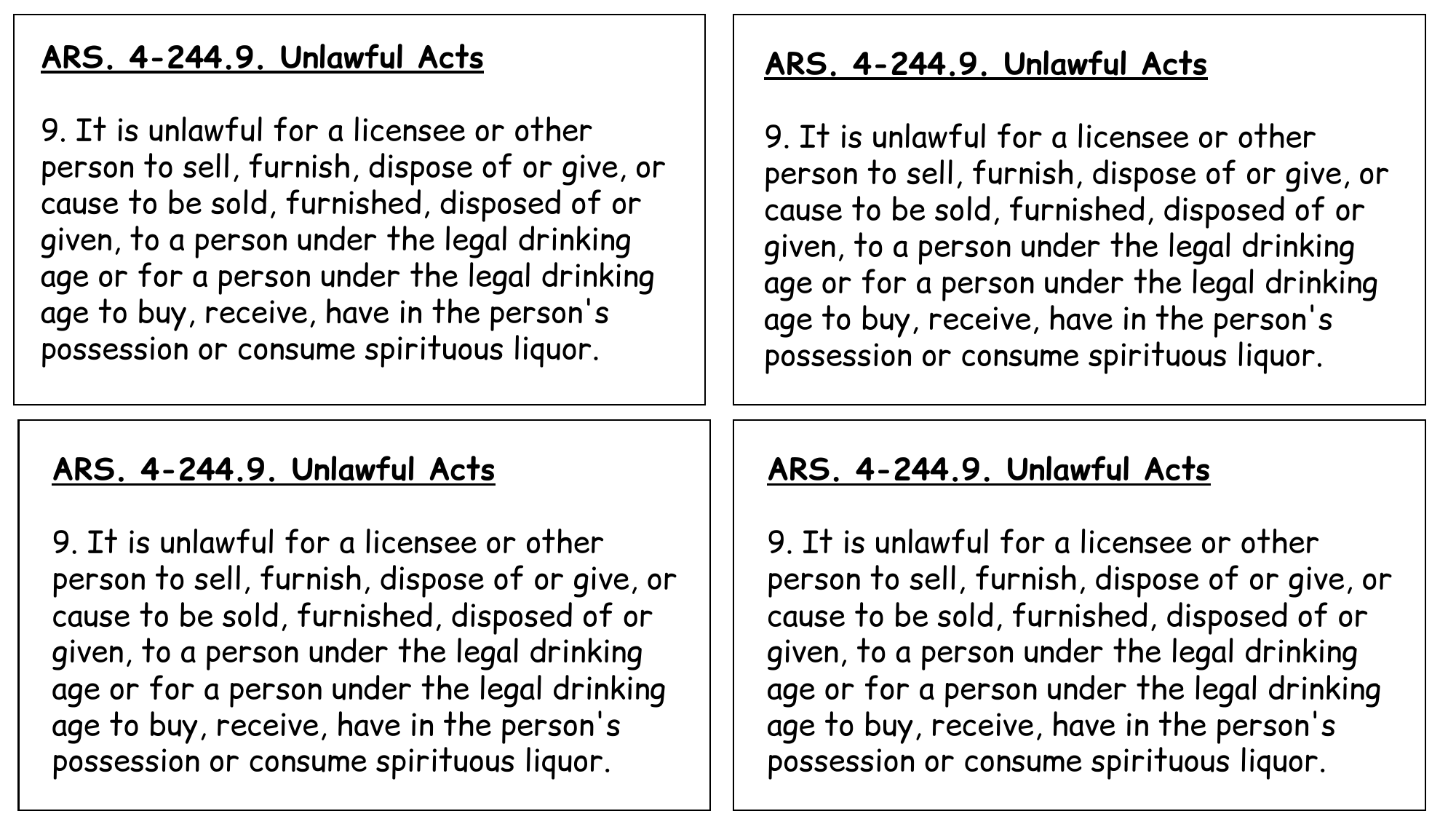

ARS. 4-244.9. Unlawful Acts

9. It is unlawful for a licensee or other person to sell, furnish, dispose of or give, or cause to be sold, furnished, disposed of or given, to a person under the legal drinking age or for a person under the legal drinking age to buy, receive, have in the person's possession or consume spirituous liquor.
ARS. 4-244.9. Unlawful Acts

9. It is unlawful for a licensee or other person to sell, furnish, dispose of or give, or cause to be sold, furnished, disposed of or given, to a person under the legal drinking age or for a person under the legal drinking age to buy, receive, have in the person's possession or consume spirituous liquor.

ARS. 4-244.9. Unlawful Acts

9. It is unlawful for a licensee or other person to sell, furnish, dispose of or give, or cause to be sold, furnished, disposed of or given, to a person under the legal drinking age or for a person under the legal drinking age to buy, receive, have in the person's possession or consume spirituous liquor.
ARS. 4-244.9. Unlawful Acts

9. It is unlawful for a licensee or other person to sell, furnish, dispose of or give, or cause to be sold, furnished, disposed of or given, to a person under the legal drinking age or for a person under the legal drinking age to buy, receive, have in the person's possession or consume spirituous liquor.